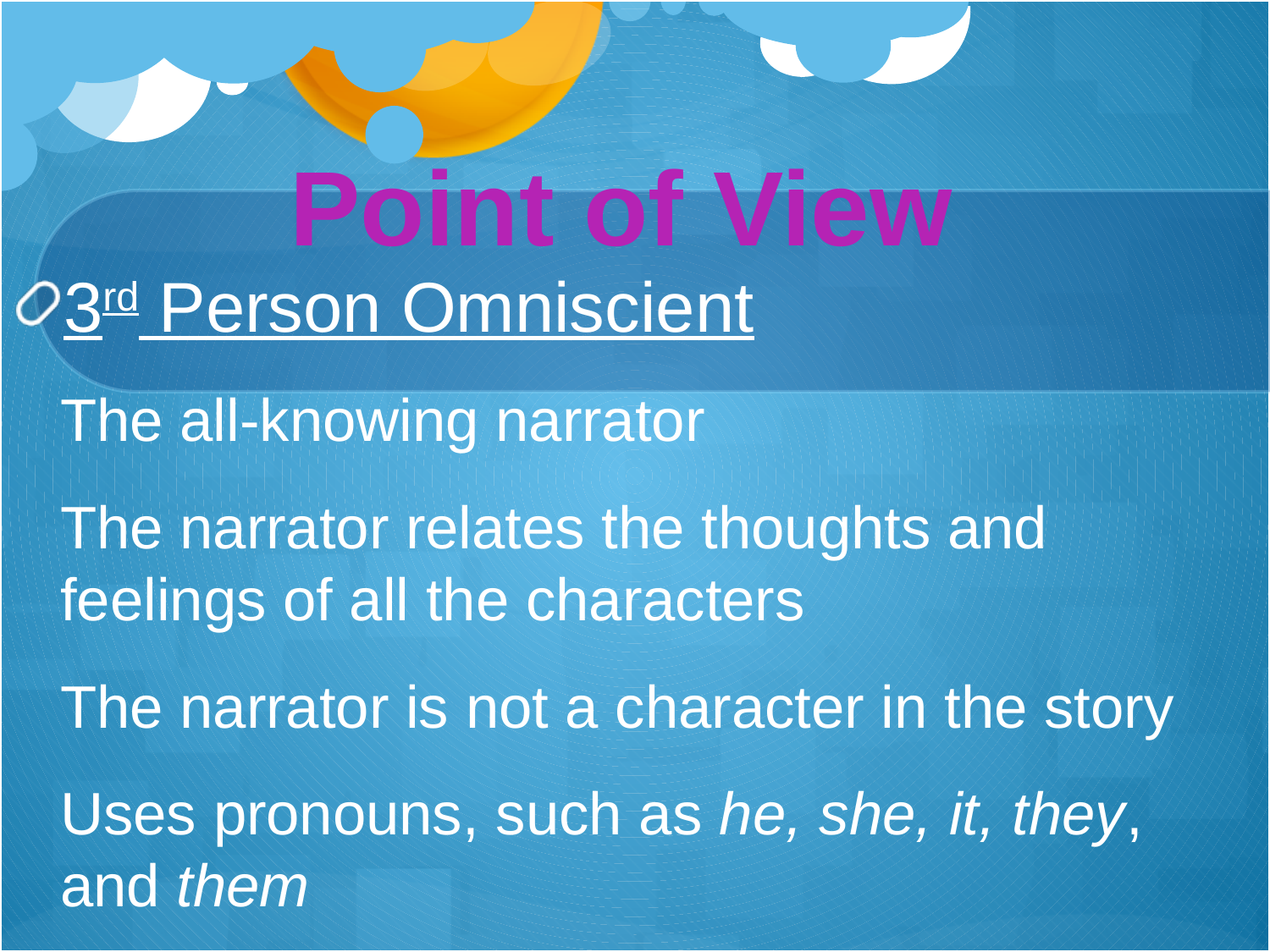

# Point of View
3rd Person Omniscient
	The all-knowing narrator
	The narrator relates the thoughts and feelings of all the characters
	The narrator is not a character in the story
	Uses pronouns, such as he, she, it, they, and them